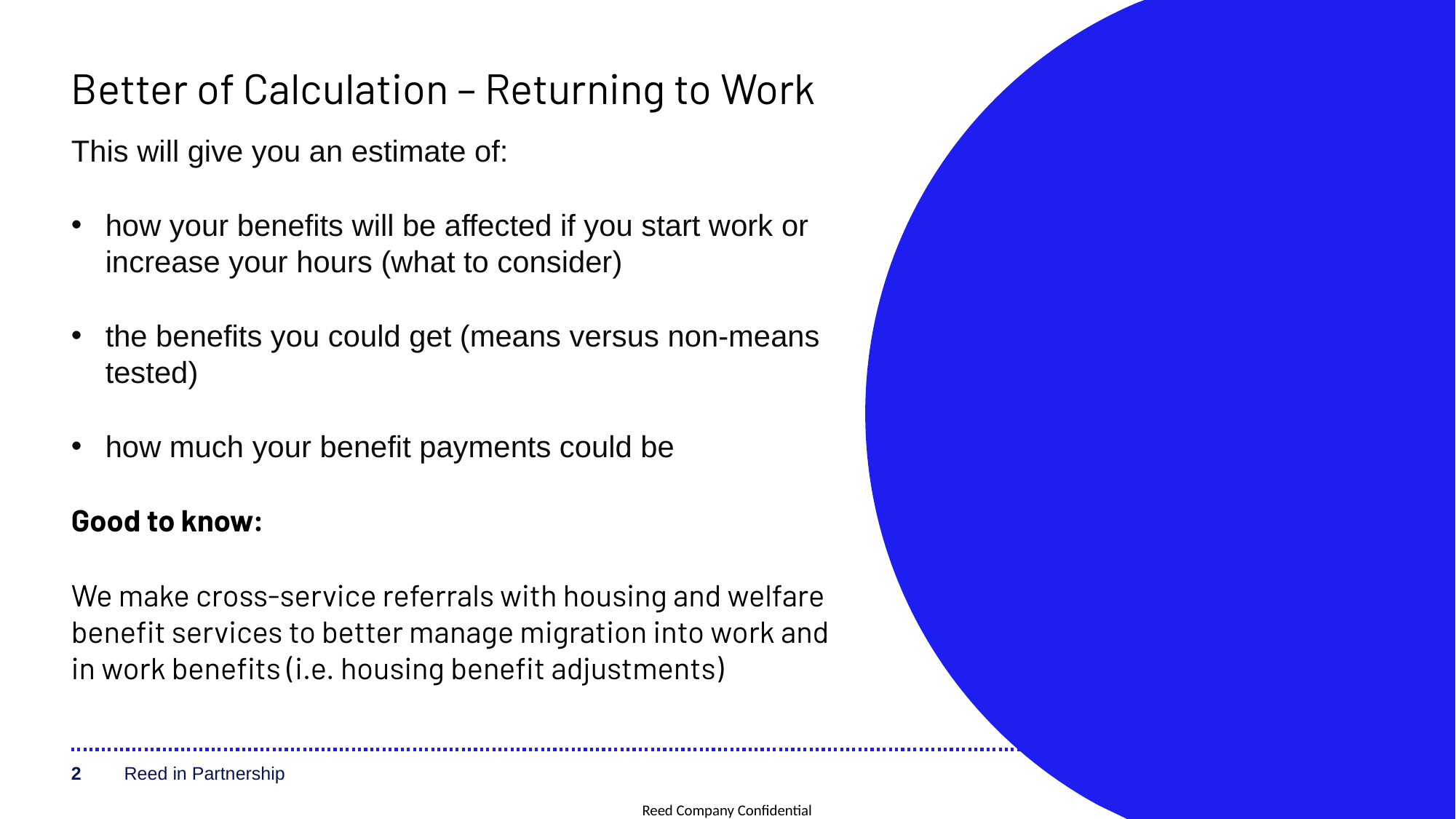

# Better of Calculation – Returning to Work​
This will give you an estimate of:​
how your benefits will be affected if you start work or increase your hours (what to consider) ​
the benefits you could get (means versus non-means tested)​
how much your benefit payments could be​
Good to know:​
We make cross-service referrals with housing and welfare benefit services to better manage migration into work and in work benefits (i.e. housing benefit adjustments)

2
Reed in Partnership